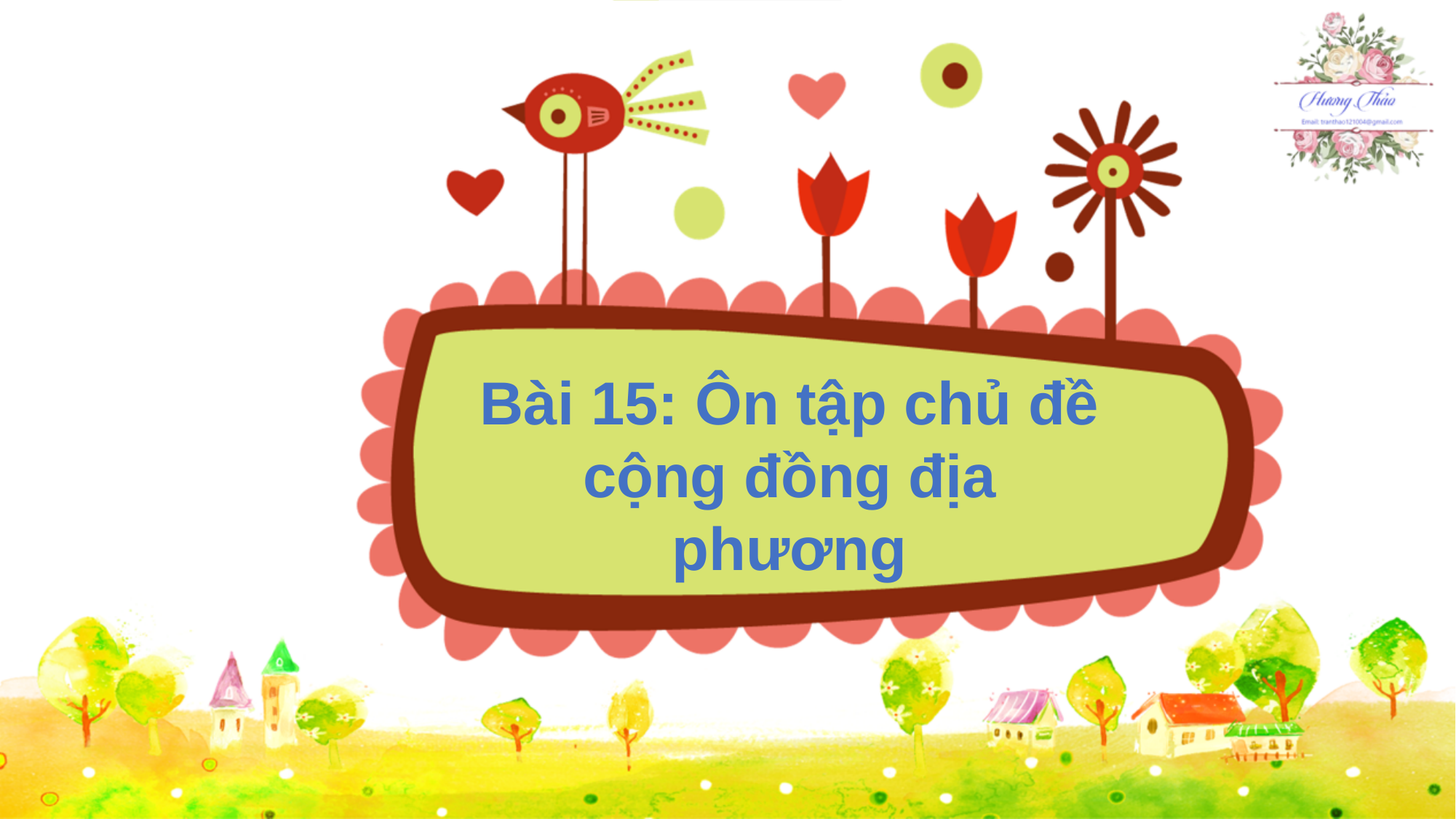

Bài 15: Ôn tập chủ đề cộng đồng địa phương